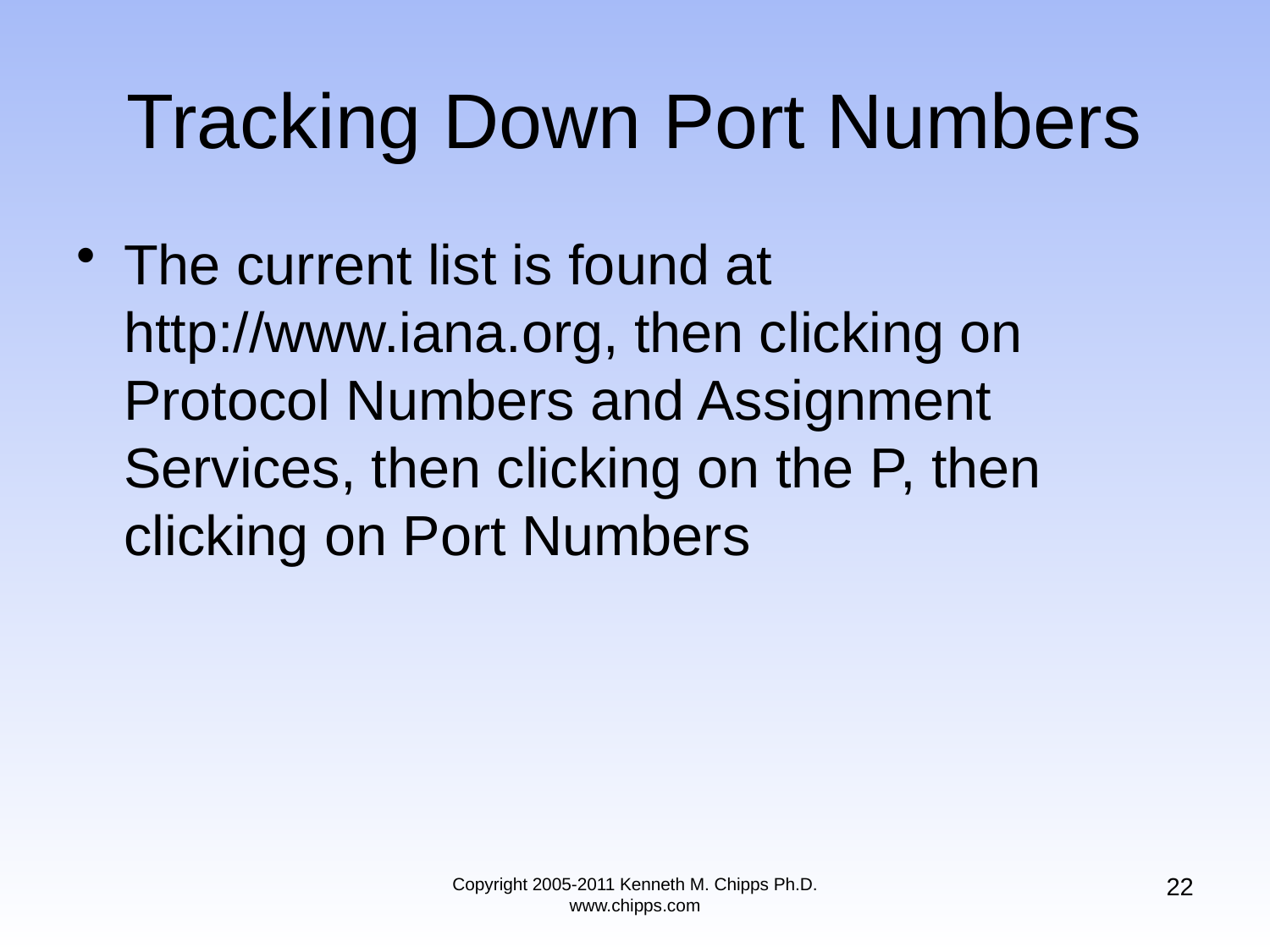

# Tracking Down Port Numbers
The current list is found at http://www.iana.org, then clicking on Protocol Numbers and Assignment Services, then clicking on the P, then clicking on Port Numbers
22
Copyright 2005-2011 Kenneth M. Chipps Ph.D. www.chipps.com